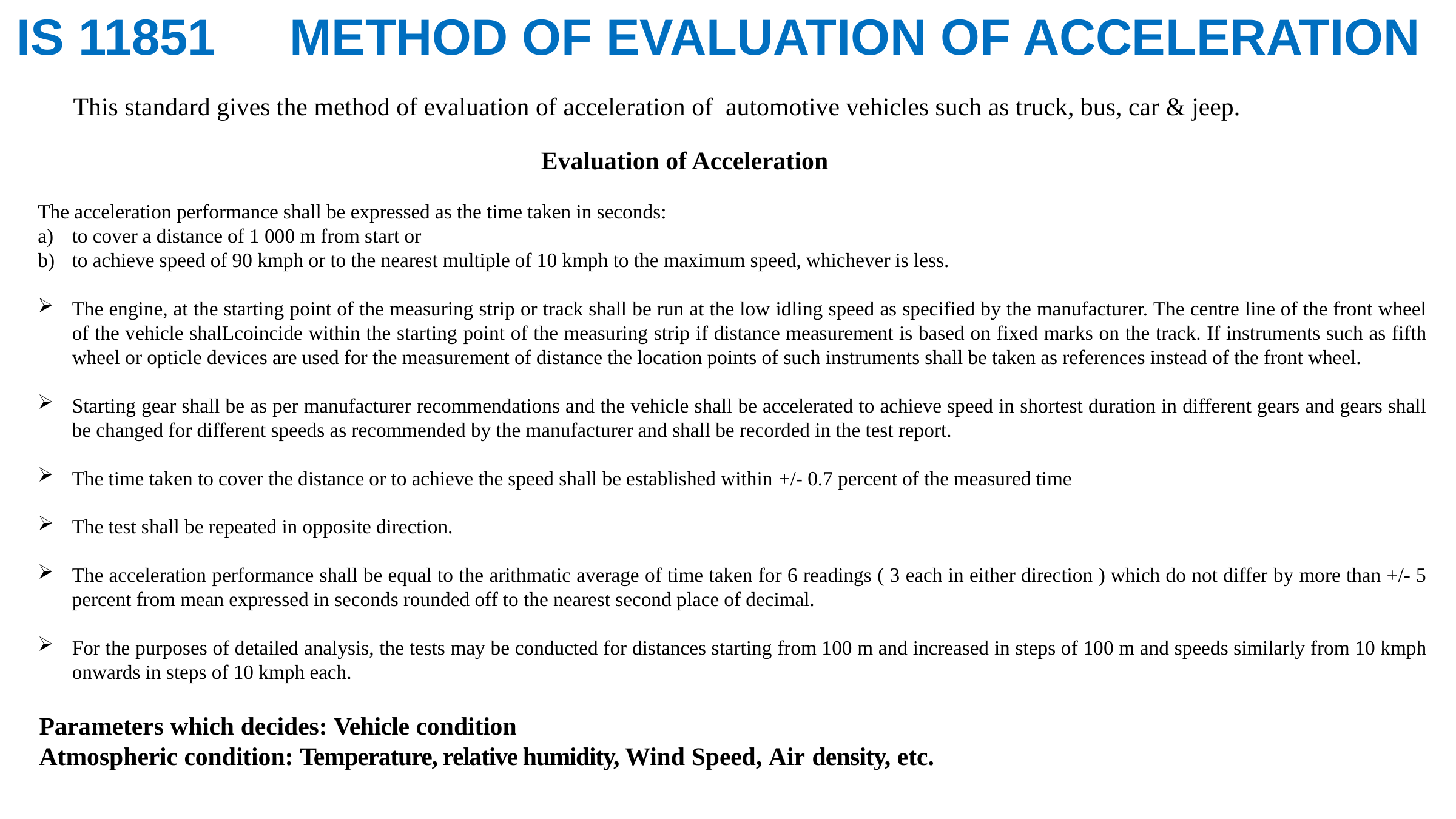

# IS 11851	METHOD OF EVALUATION OF ACCELERATION This standard gives the method of evaluation of acceleration of  automotive vehicles such as truck, bus, car & jeep.
                                                                               Evaluation of Acceleration

The acceleration performance shall be expressed as the time taken in seconds:
to cover a distance of 1 000 m from start or
to achieve speed of 90 kmph or to the nearest multiple of 10 kmph to the maximum speed, whichever is less.

The engine, at the starting point of the measuring strip or track shall be run at the low idling speed as specified by the manufacturer. The centre line of the front wheel of the vehicle shalLcoincide within the starting point of the measuring strip if distance measurement is based on fixed marks on the track. If instruments such as fifth wheel or opticle devices are used for the measurement of distance the location points of such instruments shall be taken as references instead of the front wheel.

Starting gear shall be as per manufacturer recommendations and the vehicle shall be accelerated to achieve speed in shortest duration in different gears and gears shall be changed for different speeds as recommended by the manufacturer and shall be recorded in the test report.

The time taken to cover the distance or to achieve the speed shall be established within +/- 0.7 percent of the measured time

The test shall be repeated in opposite direction.

The acceleration performance shall be equal to the arithmatic average of time taken for 6 readings ( 3 each in either direction ) which do not differ by more than +/- 5 percent from mean expressed in seconds rounded off to the nearest second place of decimal.

For the purposes of detailed analysis, the tests may be conducted for distances starting from 100 m and increased in steps of 100 m and speeds similarly from 10 kmph onwards in steps of 10 kmph each.

Parameters which decides: Vehicle condition
Atmospheric condition: Temperature, relative humidity, Wind Speed, Air density, etc.